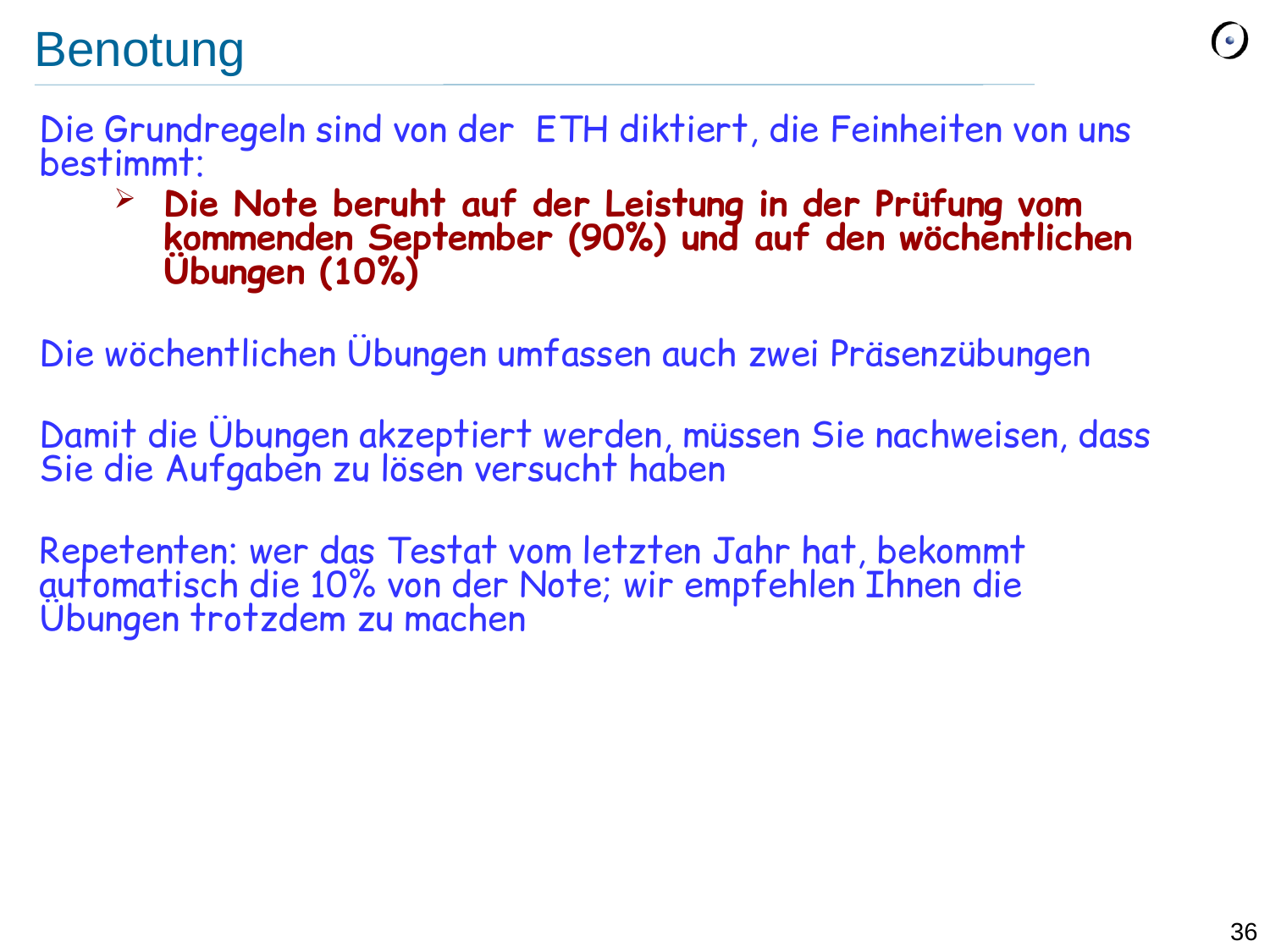

# Benotung
Die Grundregeln sind von der  ETH diktiert, die Feinheiten von uns bestimmt:
Die Note beruht auf der Leistung in der Prüfung vom kommenden September (90%) und auf den wöchentlichen Übungen (10%)

Die wöchentlichen Übungen umfassen auch zwei Präsenzübungen

Damit die Übungen akzeptiert werden, müssen Sie nachweisen, dass Sie die Aufgaben zu lösen versucht haben

Repetenten: wer das Testat vom letzten Jahr hat, bekommt automatisch die 10% von der Note; wir empfehlen Ihnen die Übungen trotzdem zu machen